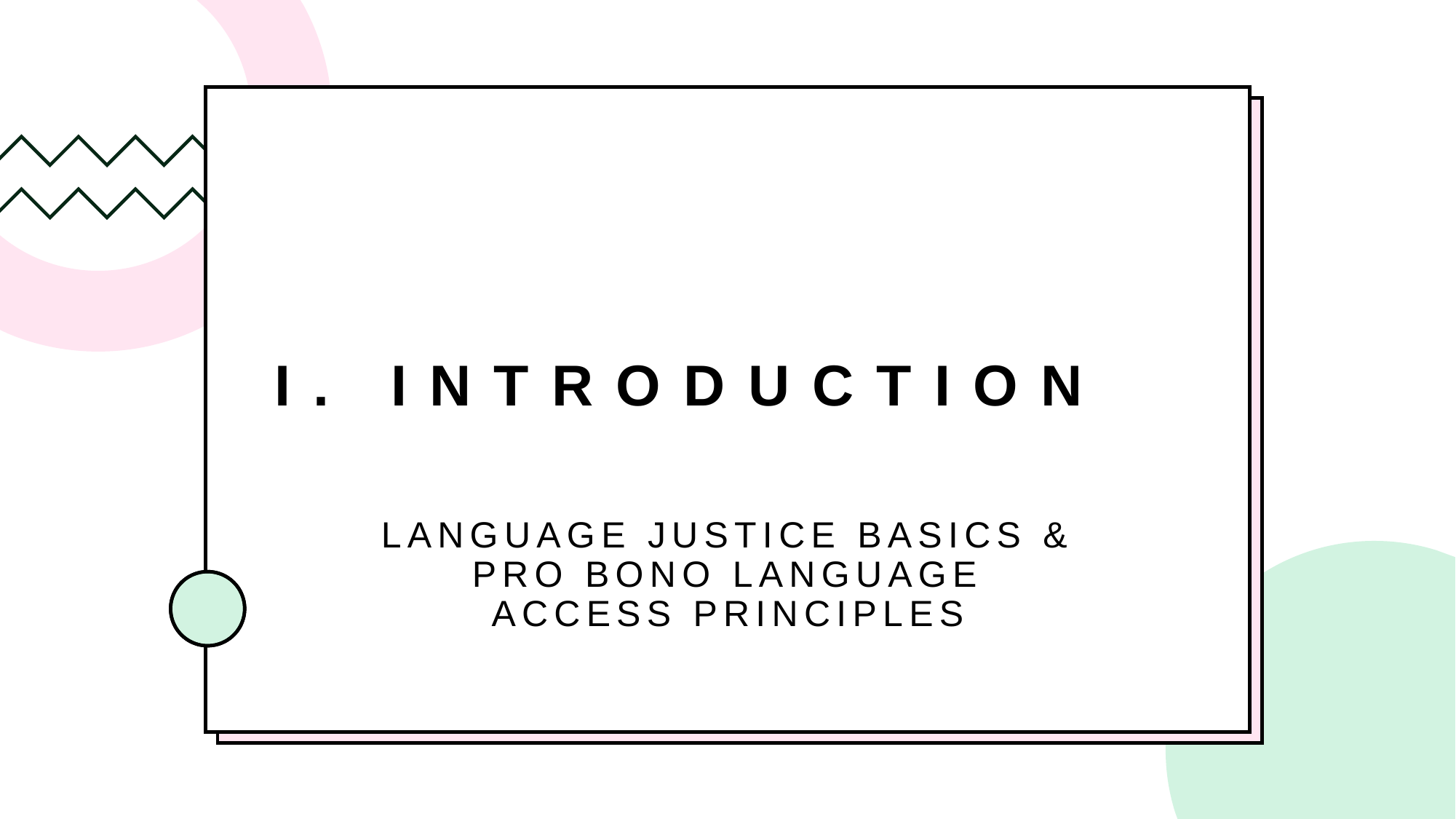

# I. Introduction

Language justice basics & pro bono language ACCESS principles